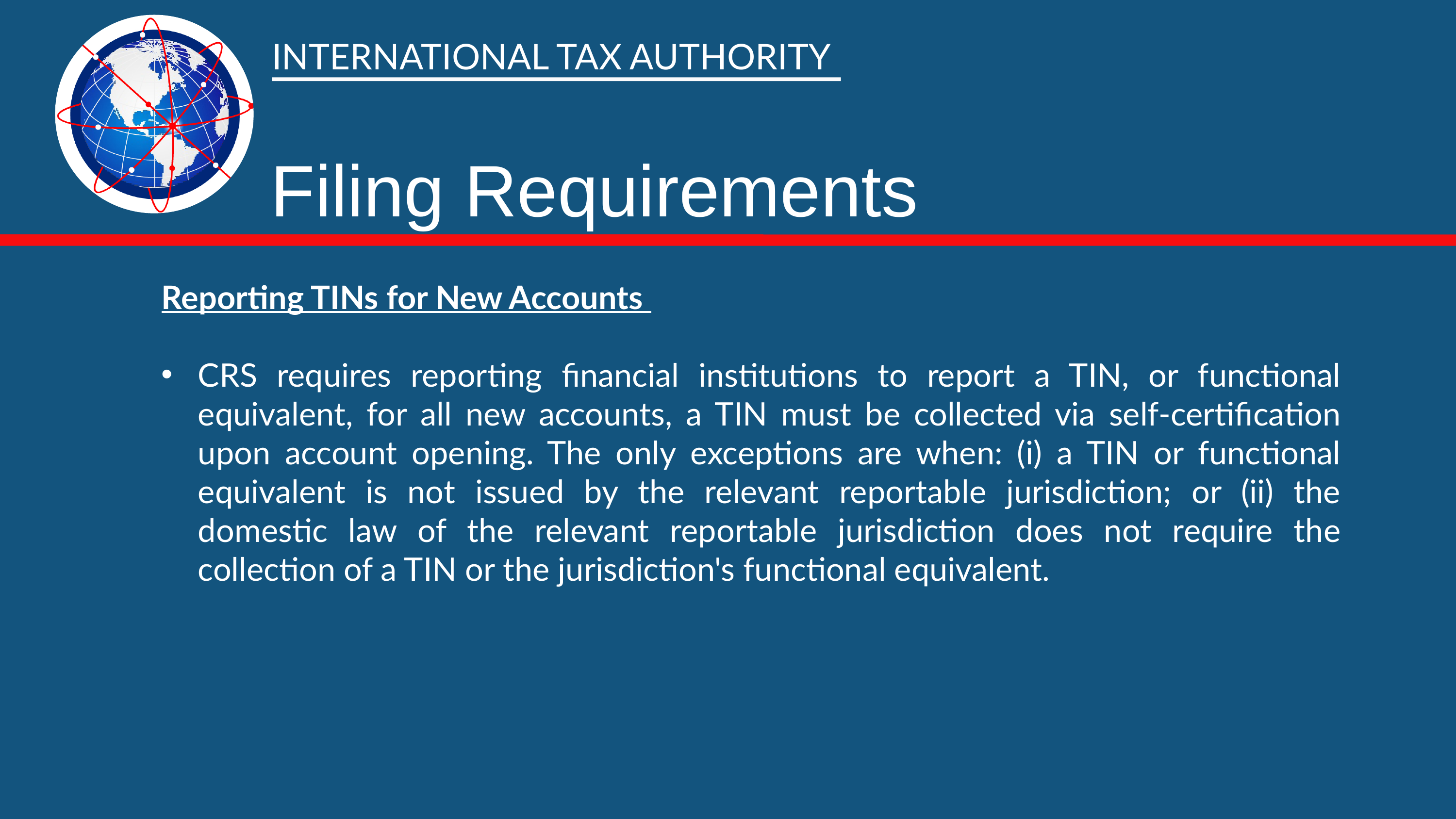

INTERNATIONAL TAX AUTHORITY

Filing Requirements

Reporting TINs for New Accounts

CRS requires reporting financial institutions to report a TIN, or functional equivalent, for all new accounts, a TIN must be collected via self-certification upon account opening. The only exceptions are when: (i) a TIN or functional equivalent is not issued by the relevant reportable jurisdiction; or (ii) the domestic law of the relevant reportable jurisdiction does not require the collection of a TIN or the jurisdiction's functional equivalent.